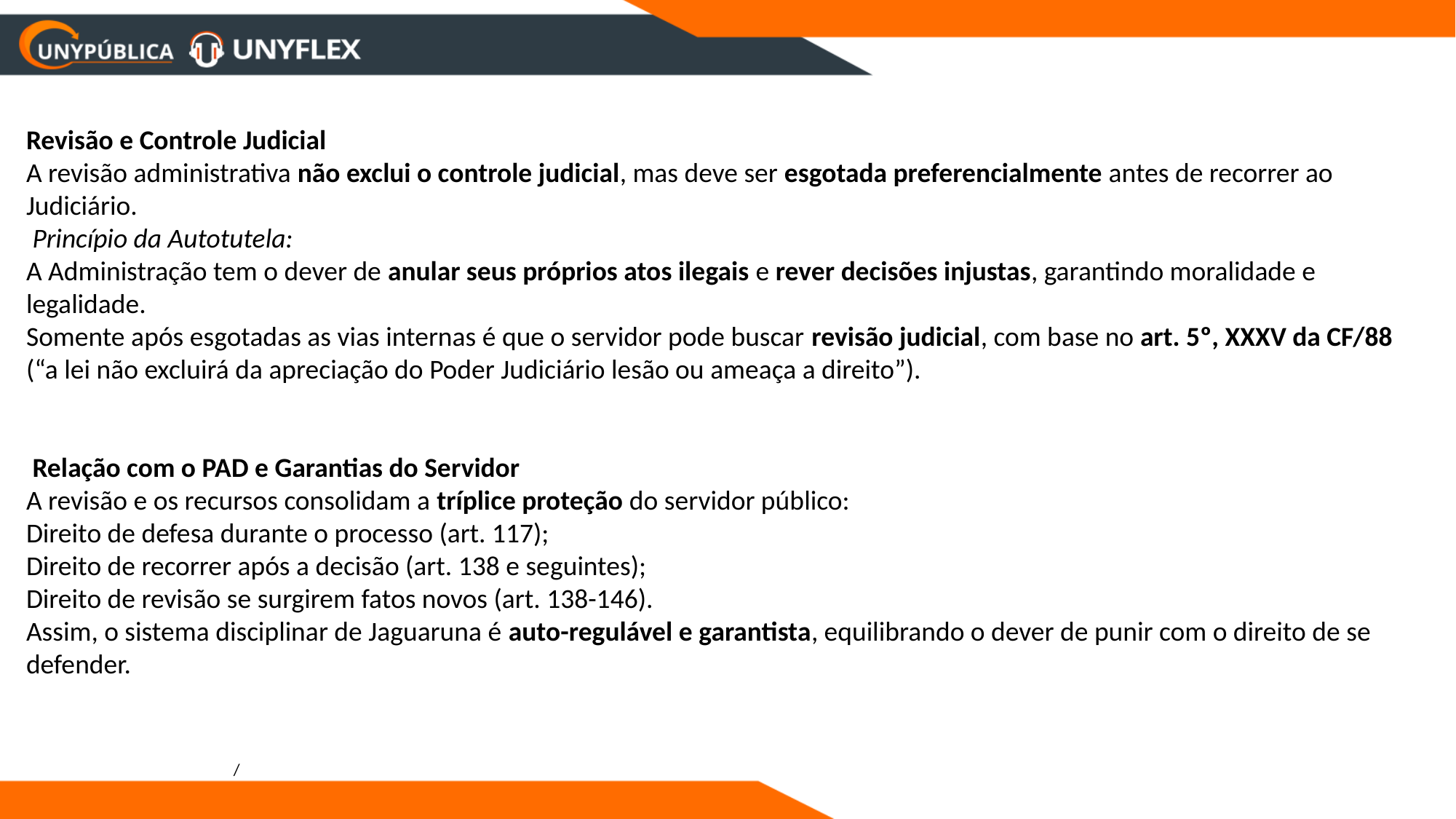

Revisão e Controle Judicial
A revisão administrativa não exclui o controle judicial, mas deve ser esgotada preferencialmente antes de recorrer ao Judiciário.
 Princípio da Autotutela:
A Administração tem o dever de anular seus próprios atos ilegais e rever decisões injustas, garantindo moralidade e legalidade.
Somente após esgotadas as vias internas é que o servidor pode buscar revisão judicial, com base no art. 5º, XXXV da CF/88 (“a lei não excluirá da apreciação do Poder Judiciário lesão ou ameaça a direito”).

 Relação com o PAD e Garantias do Servidor
A revisão e os recursos consolidam a tríplice proteção do servidor público:
Direito de defesa durante o processo (art. 117);
Direito de recorrer após a decisão (art. 138 e seguintes);
Direito de revisão se surgirem fatos novos (art. 138-146).
Assim, o sistema disciplinar de Jaguaruna é auto-regulável e garantista, equilibrando o dever de punir com o direito de se defender.

/